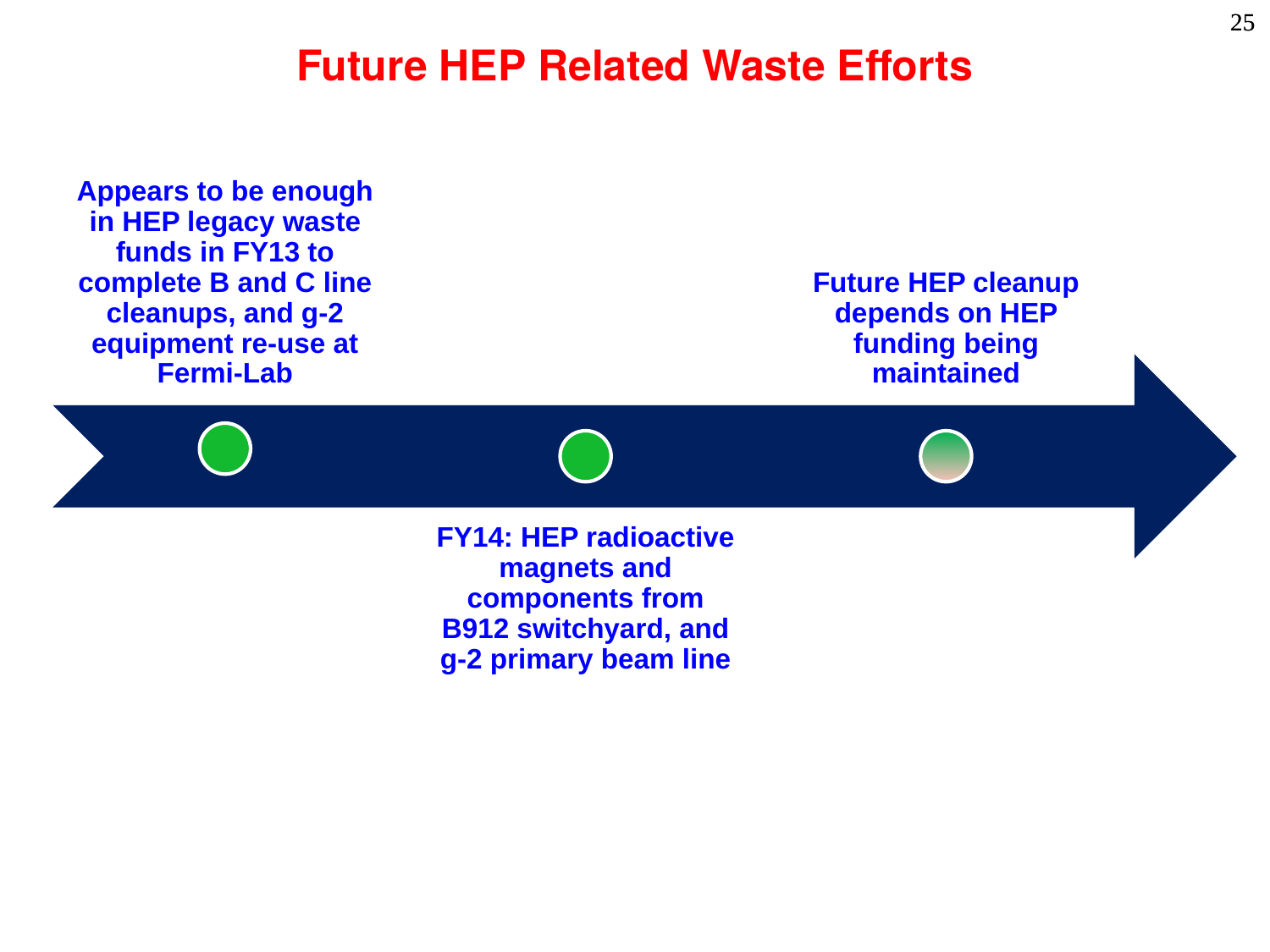

# Future HEP Related Waste Efforts
Appears to be enough in HEP legacy waste funds in FY13 to complete B and C line cleanups, and g-2 equipment re-use at Fermi-Lab
FY14: HEP radioactive magnets and components from B912 switchyard, and g-2 primary beam line
Future HEP cleanup depends on HEP funding being maintained